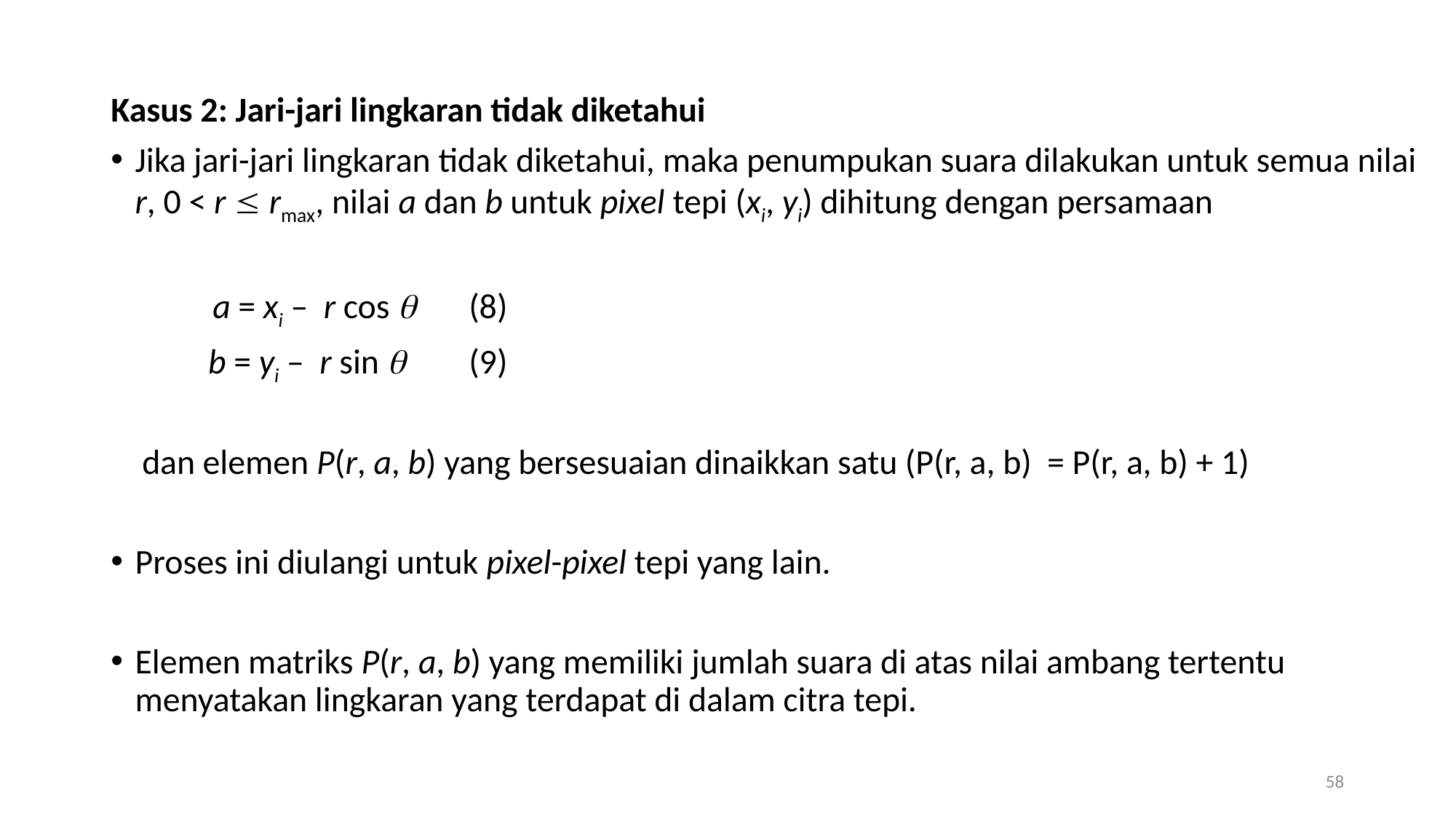

Kasus 2: Jari-jari lingkaran tidak diketahui
Jika jari-jari lingkaran tidak diketahui, maka penumpukan suara dilakukan untuk semua nilai r, 0 < r ≤ rmax, nilai a dan b untuk pixel tepi (xi, yi) dihitung dengan persamaan

             a = xi –  r cos θ						(8)
	 b = yi –  r sin θ 						(9)

    dan elemen P(r, a, b) yang bersesuaian dinaikkan satu (P(r, a, b)  = P(r, a, b) + 1)

Proses ini diulangi untuk pixel-pixel tepi yang lain.

Elemen matriks P(r, a, b) yang memiliki jumlah suara di atas nilai ambang tertentu menyatakan lingkaran yang terdapat di dalam citra tepi.

58